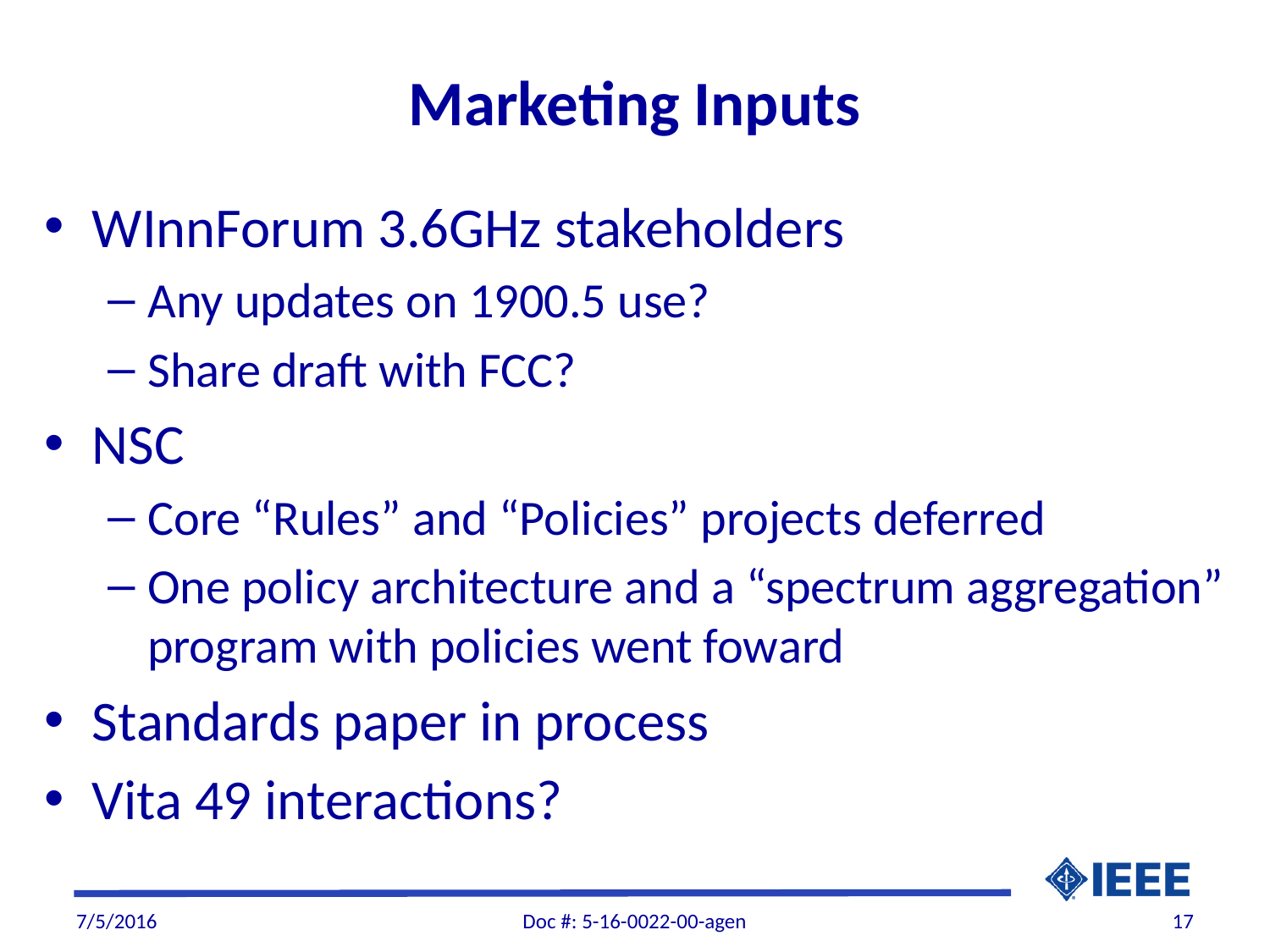

# Marketing Inputs
WInnForum 3.6GHz stakeholders
Any updates on 1900.5 use?
Share draft with FCC?
NSC
Core “Rules” and “Policies” projects deferred
One policy architecture and a “spectrum aggregation” program with policies went foward
Standards paper in process
Vita 49 interactions?
7/5/2016
Doc #: 5-16-0022-00-agen
17